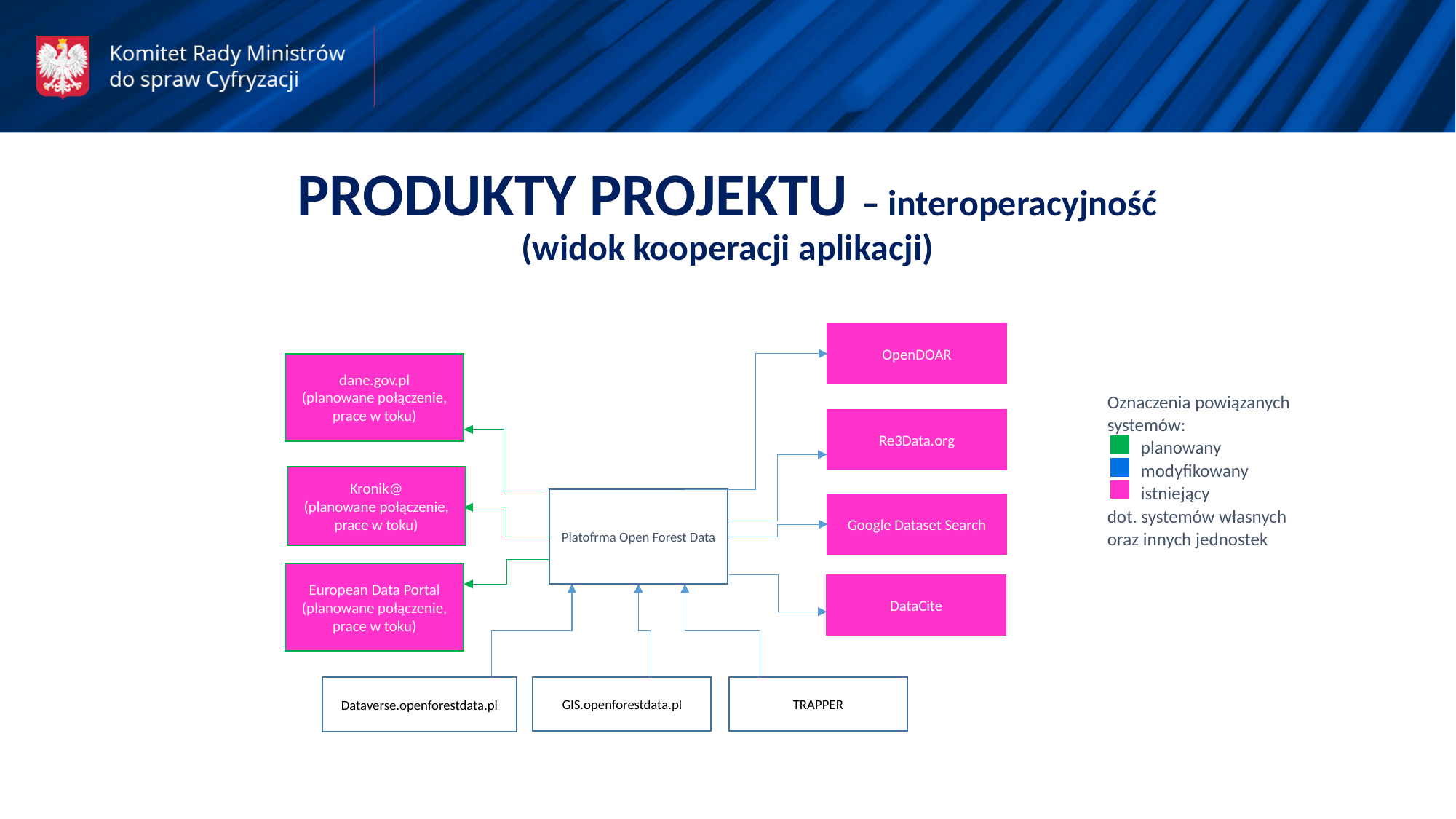

PRODUKTY PROJEKTU – interoperacyjność
(widok kooperacji aplikacji)
OpenDOAR
dane.gov.pl
(planowane połączenie, prace w toku)
Oznaczenia powiązanych
systemów:
        planowany
        modyfikowany
        istniejący
dot. systemów własnych oraz innych jednostek
Re3Data.org

Kronik@
(planowane połączenie, prace w toku)

Platofrma Open Forest Data
Google Dataset Search
European Data Portal
(planowane połączenie, prace w toku)
DataCite
Dataverse.openforestdata.pl
GIS.openforestdata.pl
TRAPPER